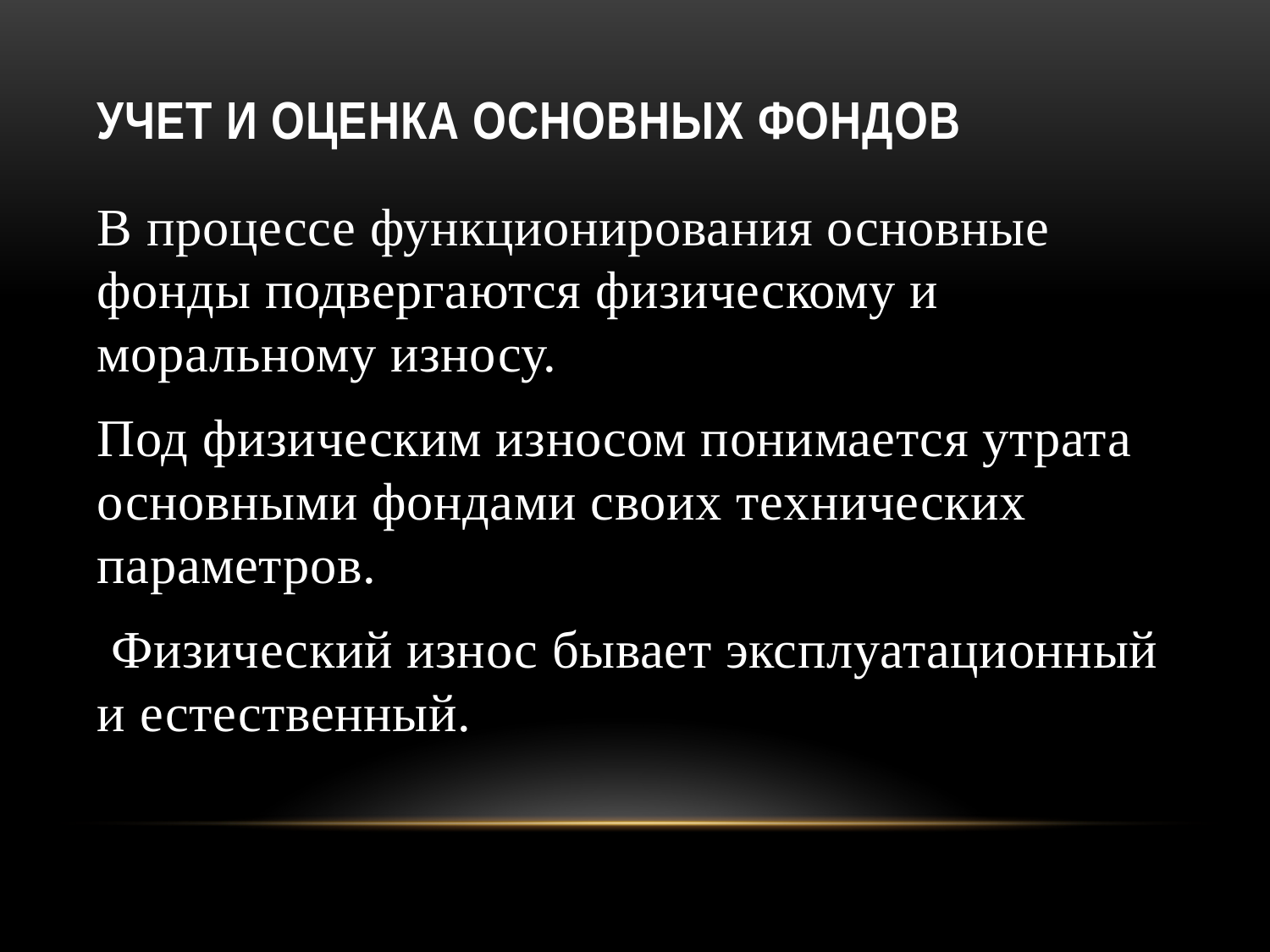

# Учет и оценка основных фондов
В процессе функционирования основные фонды подвергаются физическому и моральному износу.
Под физическим износом понимается утрата основными фондами своих технических параметров.
 Физический износ бывает эксплуатационный и естественный.